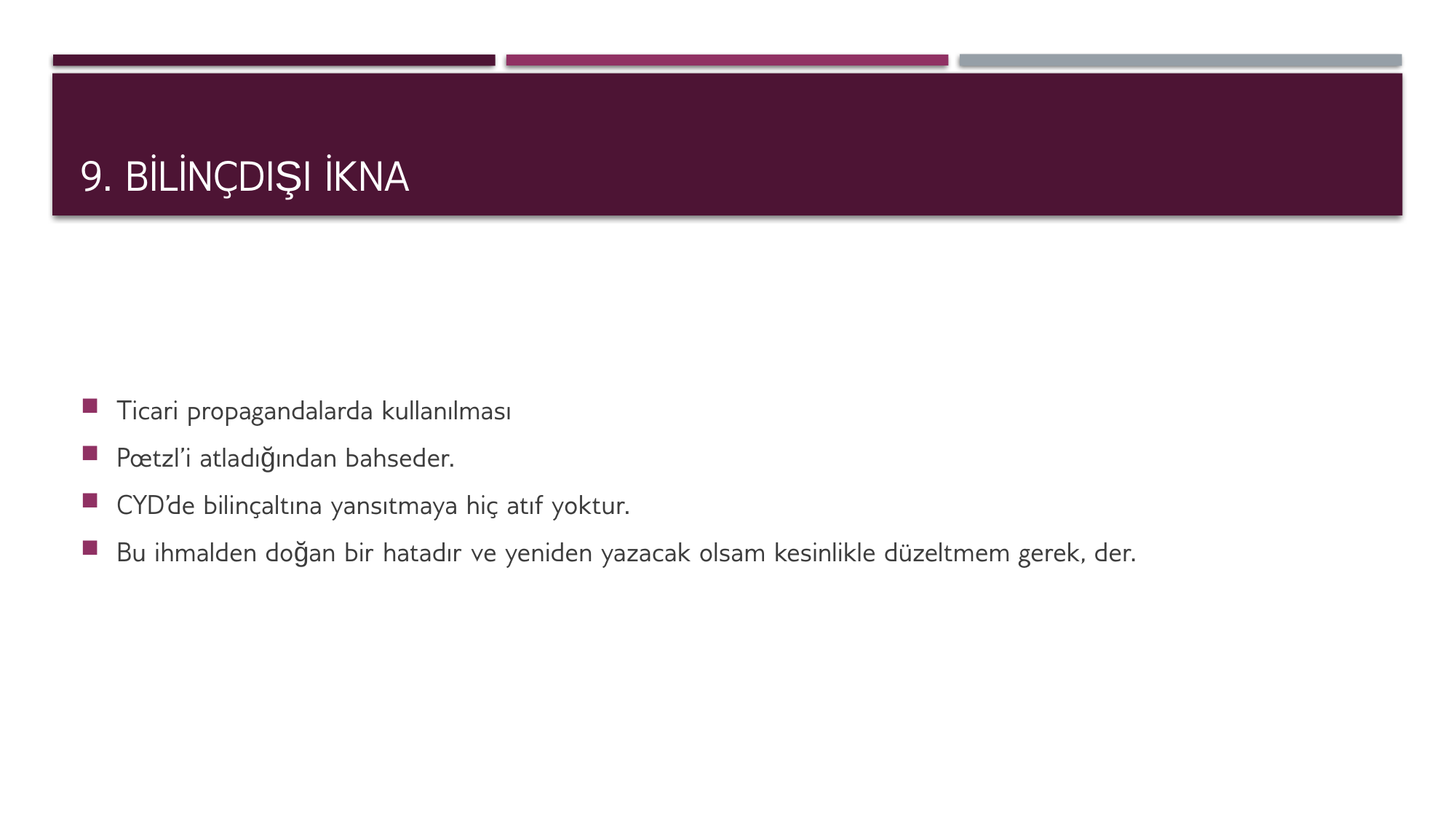

# 9. Bilinçdışı İkna
Ticari propagandalarda kullanılması
Poetzl’i atladığından bahseder.
CYD’de bilinçaltına yansıtmaya hiç atıf yoktur.
Bu ihmalden doğan bir hatadır ve yeniden yazacak olsam kesinlikle düzeltmem gerek, der.